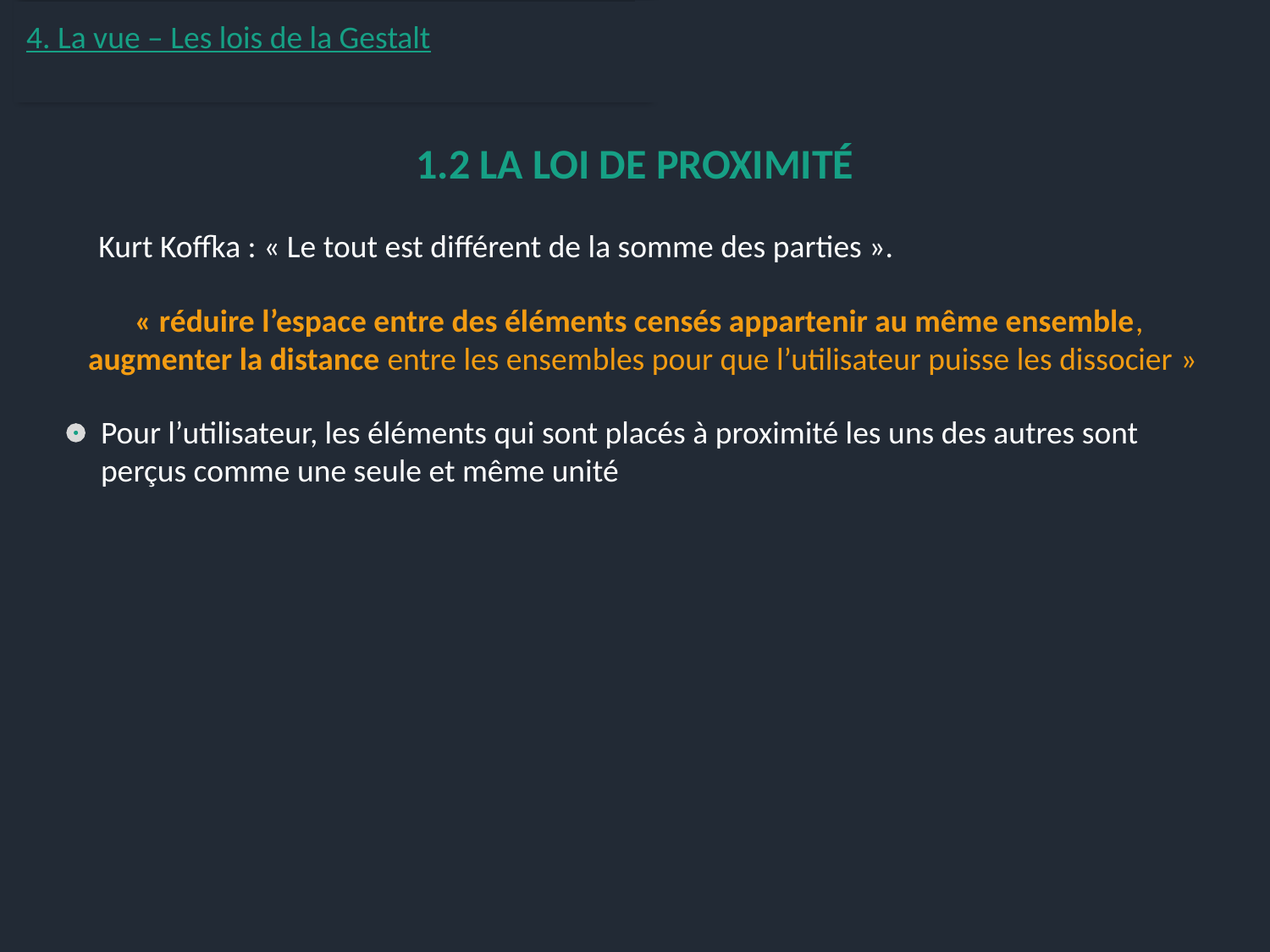

4. La vue – Les lois de la Gestalt
1.2 LA LOI DE PROXIMITÉ
Kurt Koffka : « Le tout est différent de la somme des parties ».
« réduire l’espace entre des éléments censés appartenir au même ensemble,
augmenter la distance entre les ensembles pour que l’utilisateur puisse les dissocier »
Pour l’utilisateur, les éléments qui sont placés à proximité les uns des autres sont perçus comme une seule et même unité